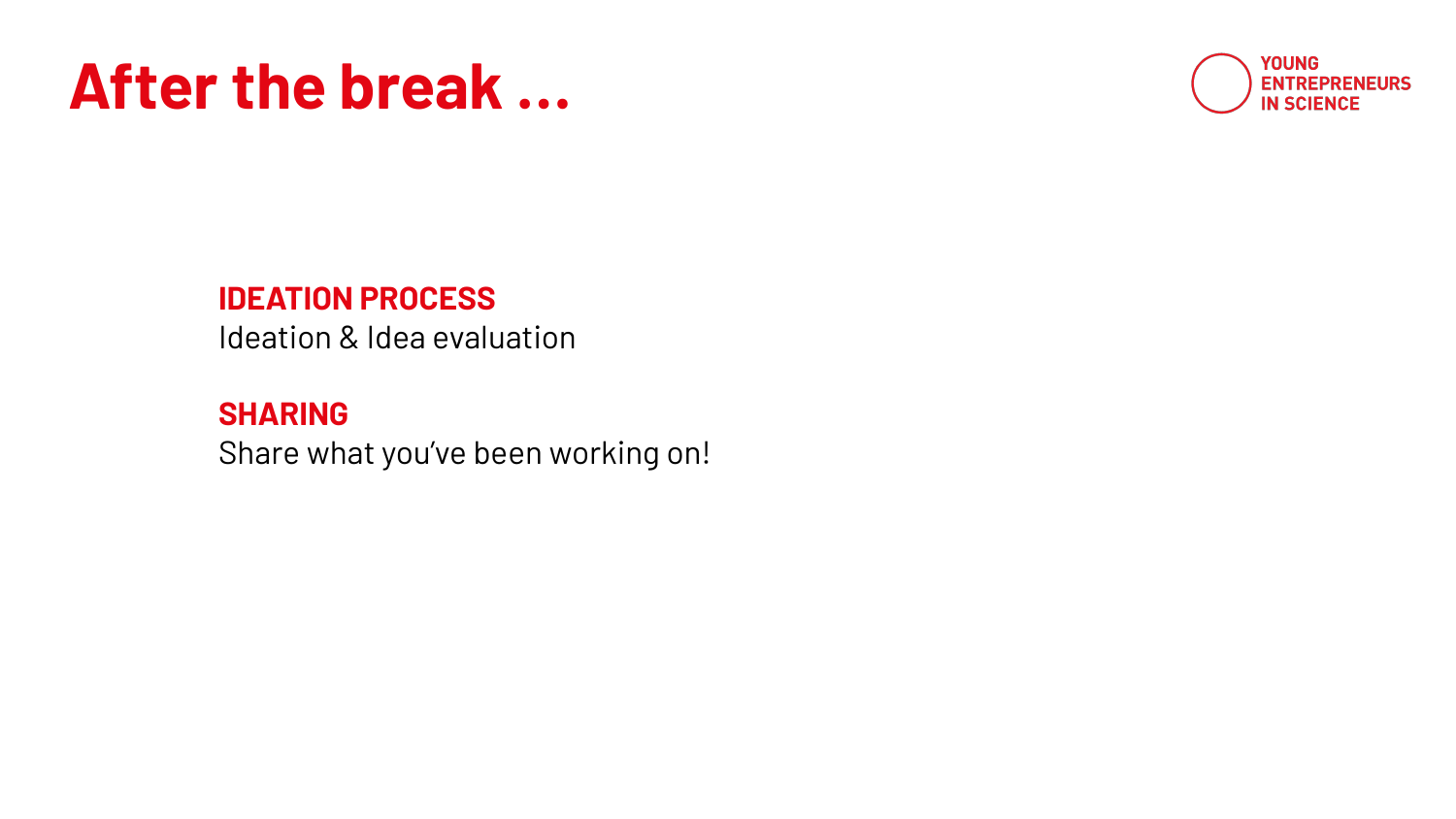

After the break …
IDEATION PROCESS
Ideation & Idea evaluation
SHARING
Share what you’ve been working on!